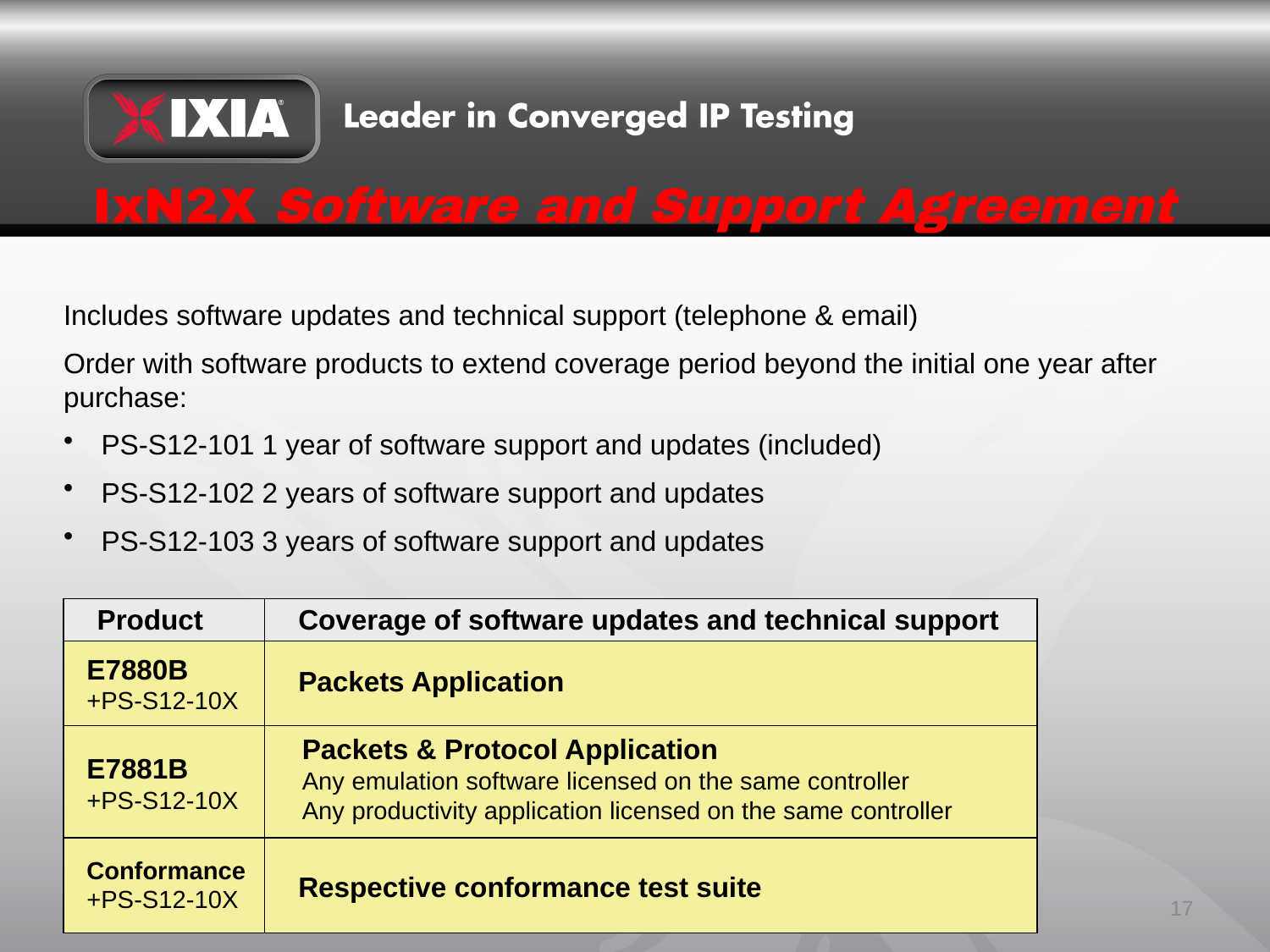

# IxN2X Software and Support Agreement
Includes software updates and technical support (telephone & email)
Order with software products to extend coverage period beyond the initial one year after purchase:
 PS-S12-101 1 year of software support and updates (included)
 PS-S12-102 2 years of software support and updates
 PS-S12-103 3 years of software support and updates
Product
Coverage of software updates and technical support

E7880B
+PS-S12-10X
Packets Application
Packets & Protocol Application
Any emulation software licensed on the same controller
Any productivity application licensed on the same controller

E7881B
+PS-S12-10X

Conformance
+PS-S12-10X
Respective conformance test suite
17